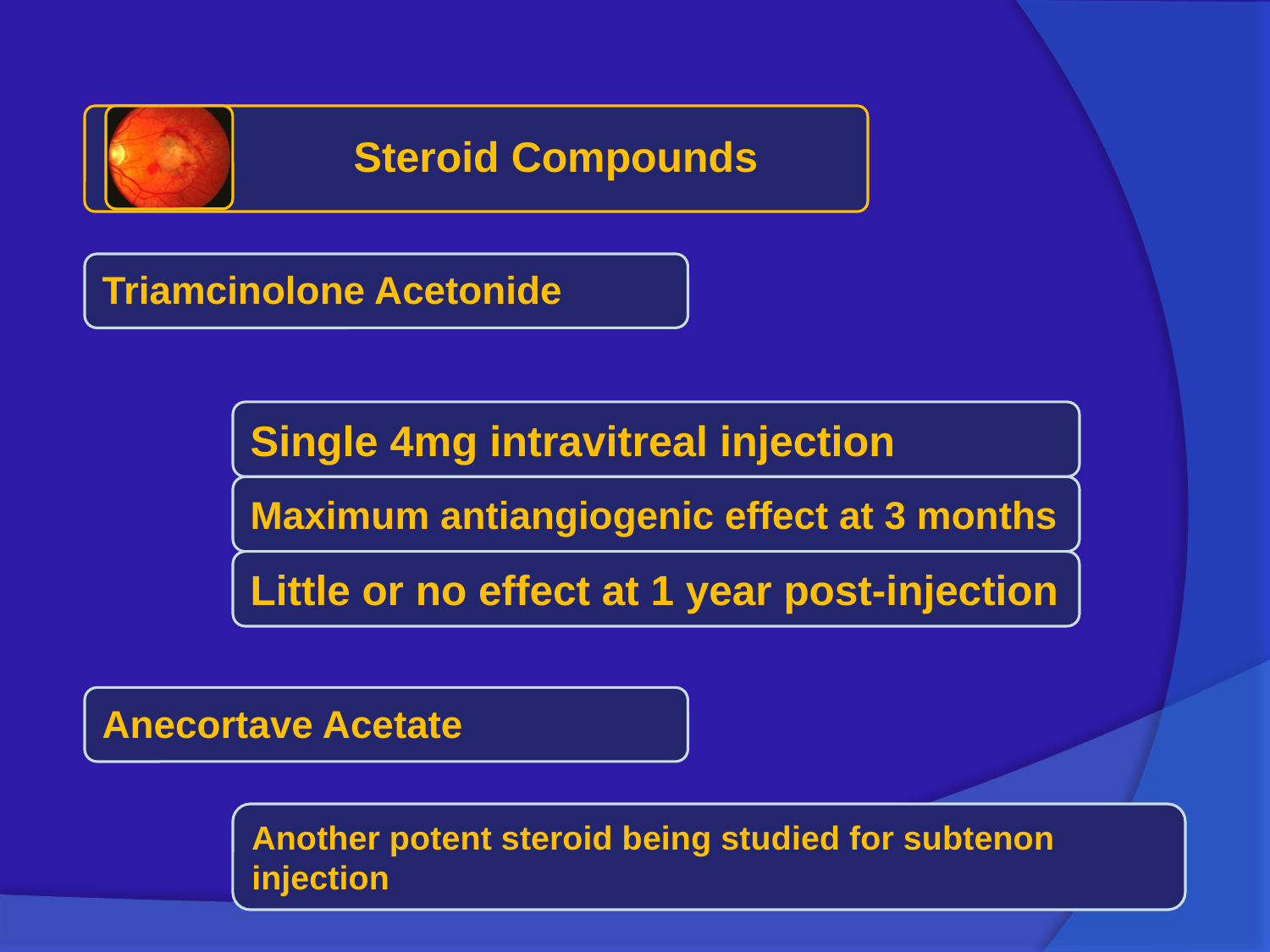

Steroid Compounds

Triamcinolone Acetonide
Maximum antiangiogenic effect at 3 months
Little or no effect at 1 year post-injection
Single 4mg intravitreal injection
Anecortave Acetate
Another potent steroid being studied for subtenon injection